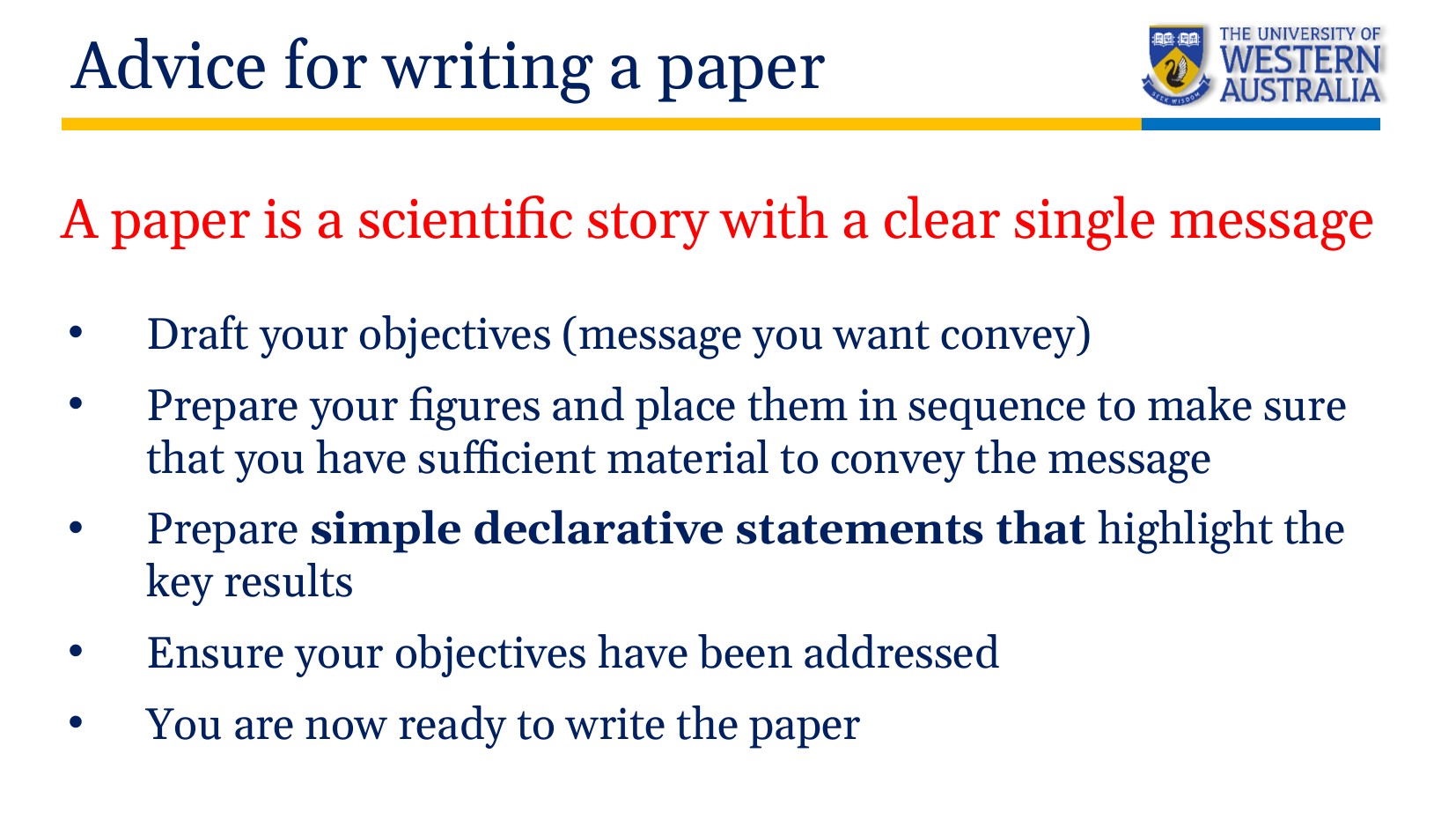

Advice for writing a paper
A paper is a scientific story with a clear single message
Draft your objectives (message you want convey)
Prepare your figures and place them in sequence to make sure that you have sufficient material to convey the message
Prepare simple declarative statements that highlight the key results
Ensure your objectives have been addressed
You are now ready to write the paper